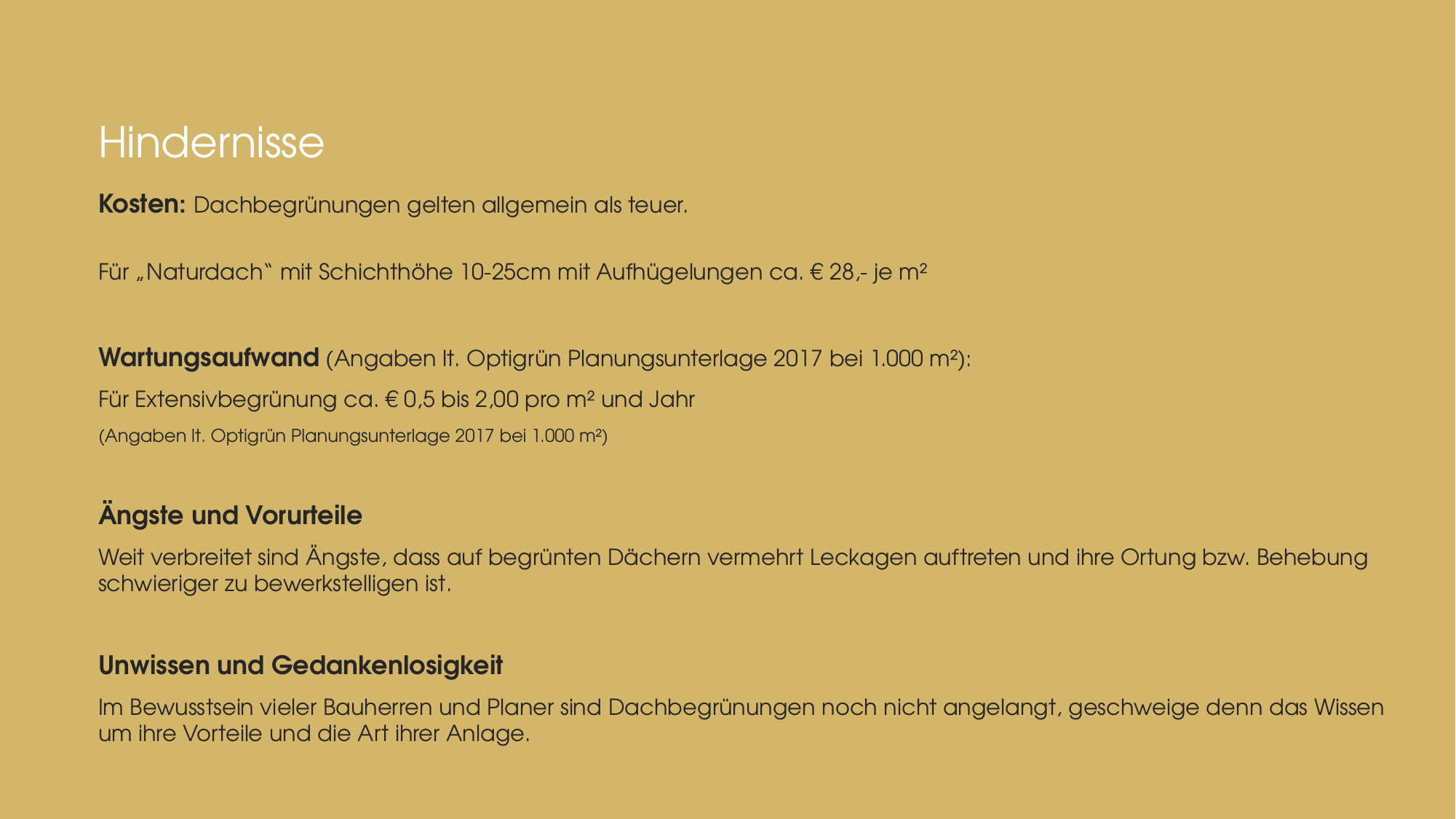

# Hindernisse
Kosten: Dachbegrünungen gelten allgemein als teuer.
Für „Naturdach“ mit Schichthöhe 10-25cm mit Aufhügelungen ca. € 28,- je m²

Wartungsaufwand (Angaben lt. Optigrün Planungsunterlage 2017 bei 1.000 m²):
Für Extensivbegrünung ca. € 0,5 bis 2,00 pro m² und Jahr
(Angaben lt. Optigrün Planungsunterlage 2017 bei 1.000 m²)

Ängste und Vorurteile
Weit verbreitet sind Ängste, dass auf begrünten Dächern vermehrt Leckagen auftreten und ihre Ortung bzw. Behebung schwieriger zu bewerkstelligen ist.

Unwissen und Gedankenlosigkeit
Im Bewusstsein vieler Bauherren und Planer sind Dachbegrünungen noch nicht angelangt, geschweige denn das Wissen um ihre Vorteile und die Art ihrer Anlage.